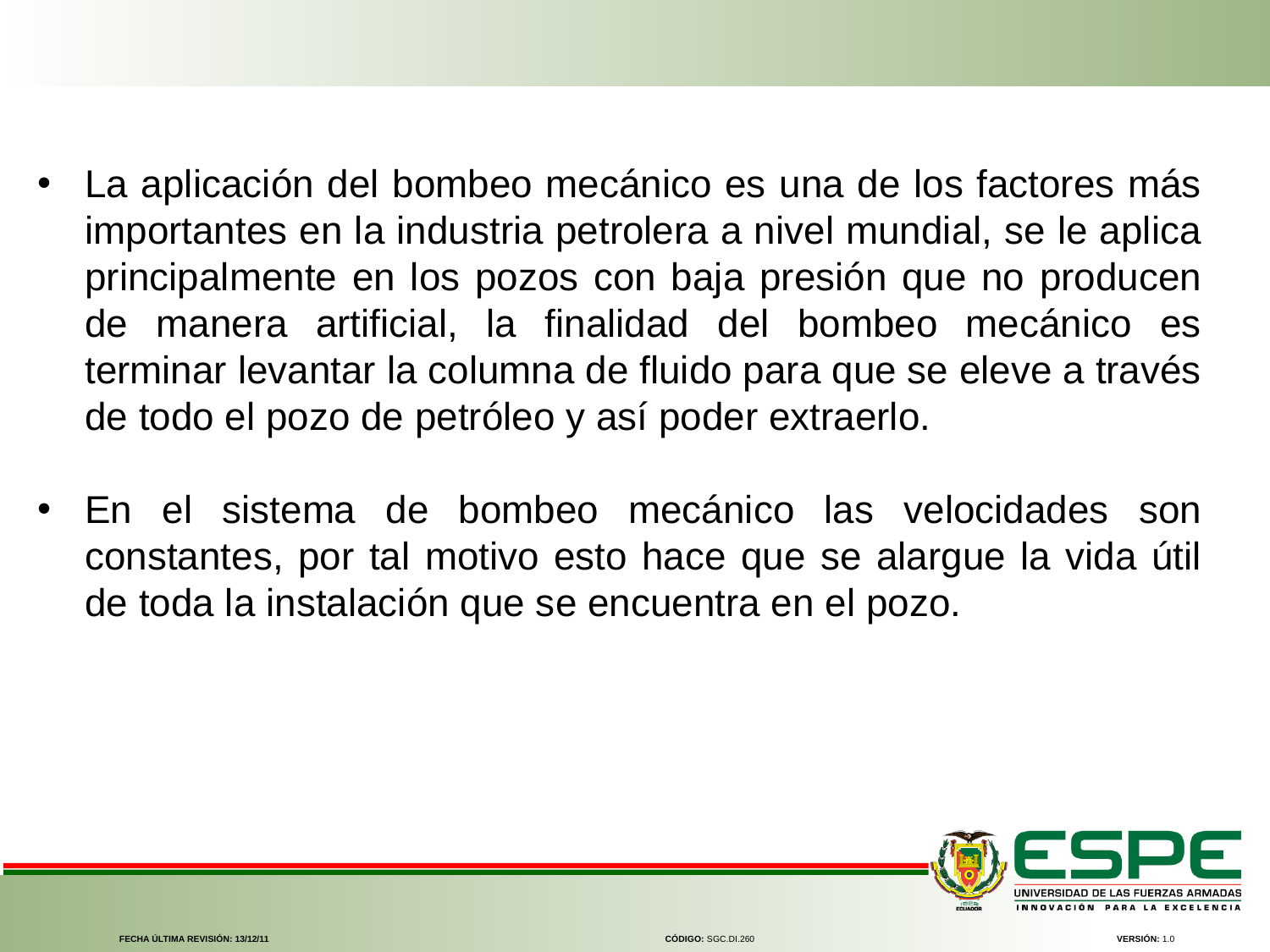

La aplicación del bombeo mecánico es una de los factores más importantes en la industria petrolera a nivel mundial, se le aplica principalmente en los pozos con baja presión que no producen de manera artificial, la finalidad del bombeo mecánico es terminar levantar la columna de fluido para que se eleve a través de todo el pozo de petróleo y así poder extraerlo.

En el sistema de bombeo mecánico las velocidades son constantes, por tal motivo esto hace que se alargue la vida útil de toda la instalación que se encuentra en el pozo.

FECHA ÚLTIMA REVISIÓN: 13/12/11
CÓDIGO: SGC.DI.260
VERSIÓN: 1.0